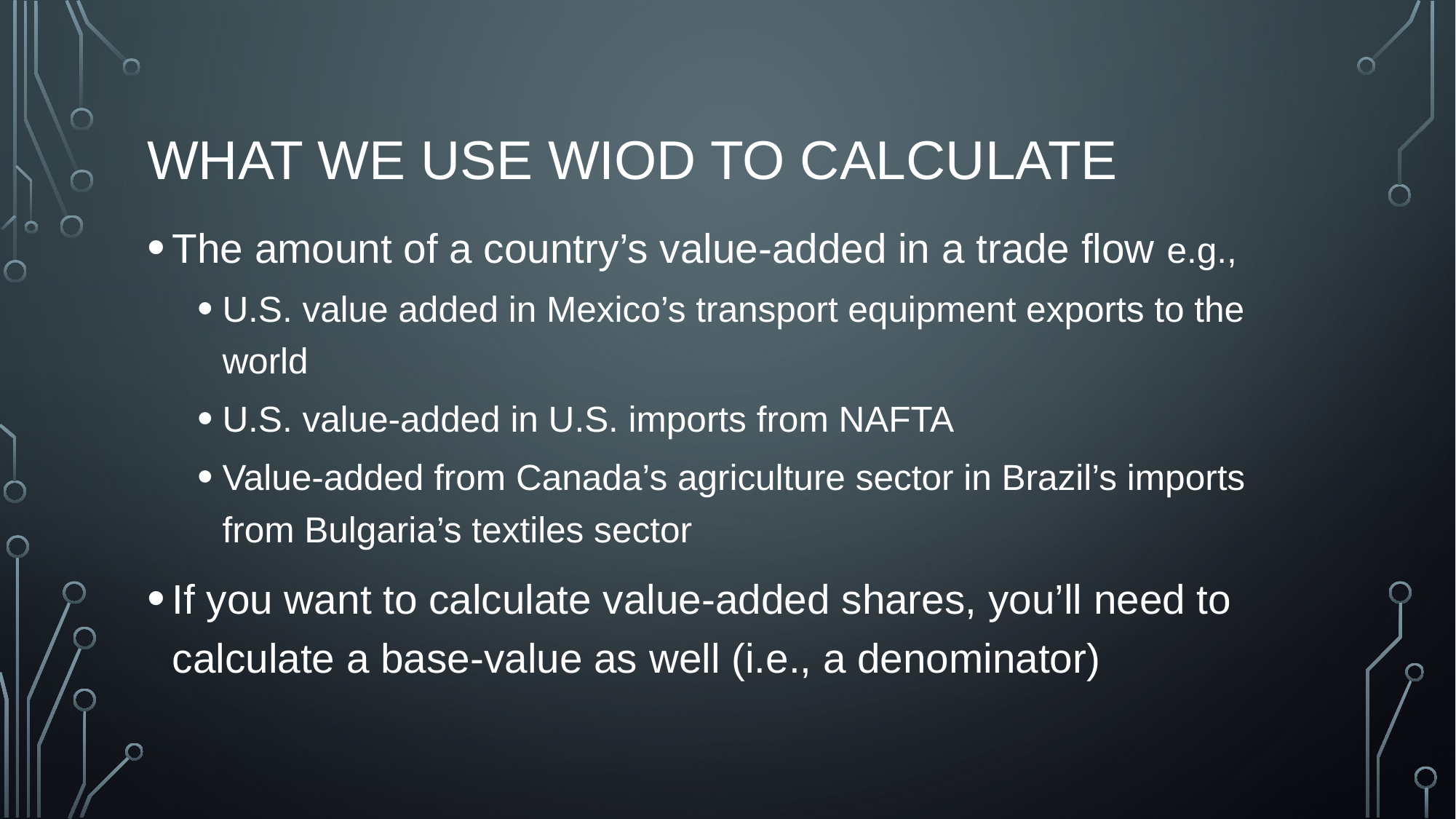

# What we use wiod to calculate
The amount of a country’s value-added in a trade flow e.g.,
U.S. value added in Mexico’s transport equipment exports to the world
U.S. value-added in U.S. imports from NAFTA
Value-added from Canada’s agriculture sector in Brazil’s imports from Bulgaria’s textiles sector
If you want to calculate value-added shares, you’ll need to calculate a base-value as well (i.e., a denominator)